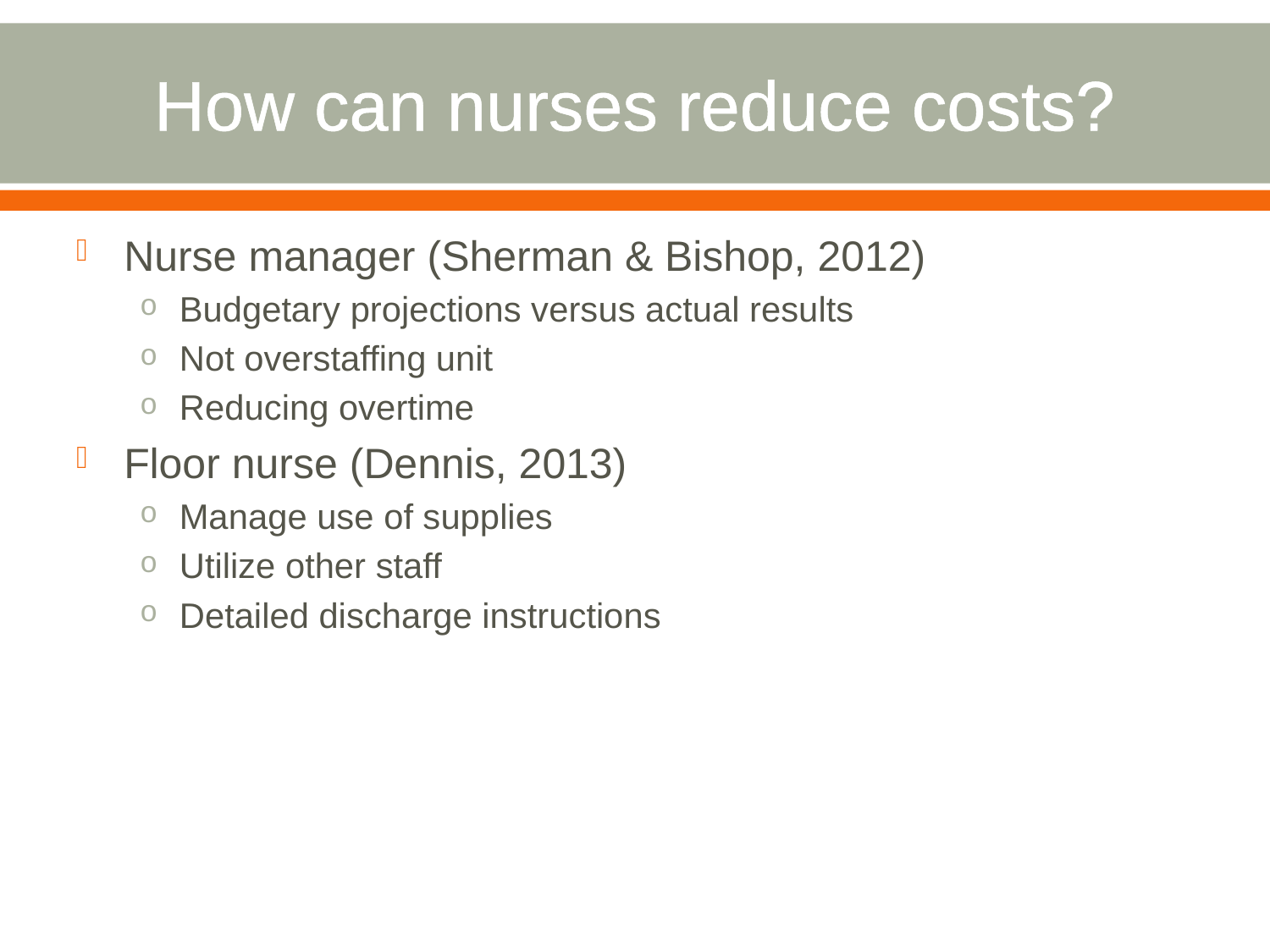

# How can nurses reduce costs?
Nurse manager (Sherman & Bishop, 2012)
Budgetary projections versus actual results
Not overstaffing unit
Reducing overtime
Floor nurse (Dennis, 2013)
Manage use of supplies
Utilize other staff
Detailed discharge instructions